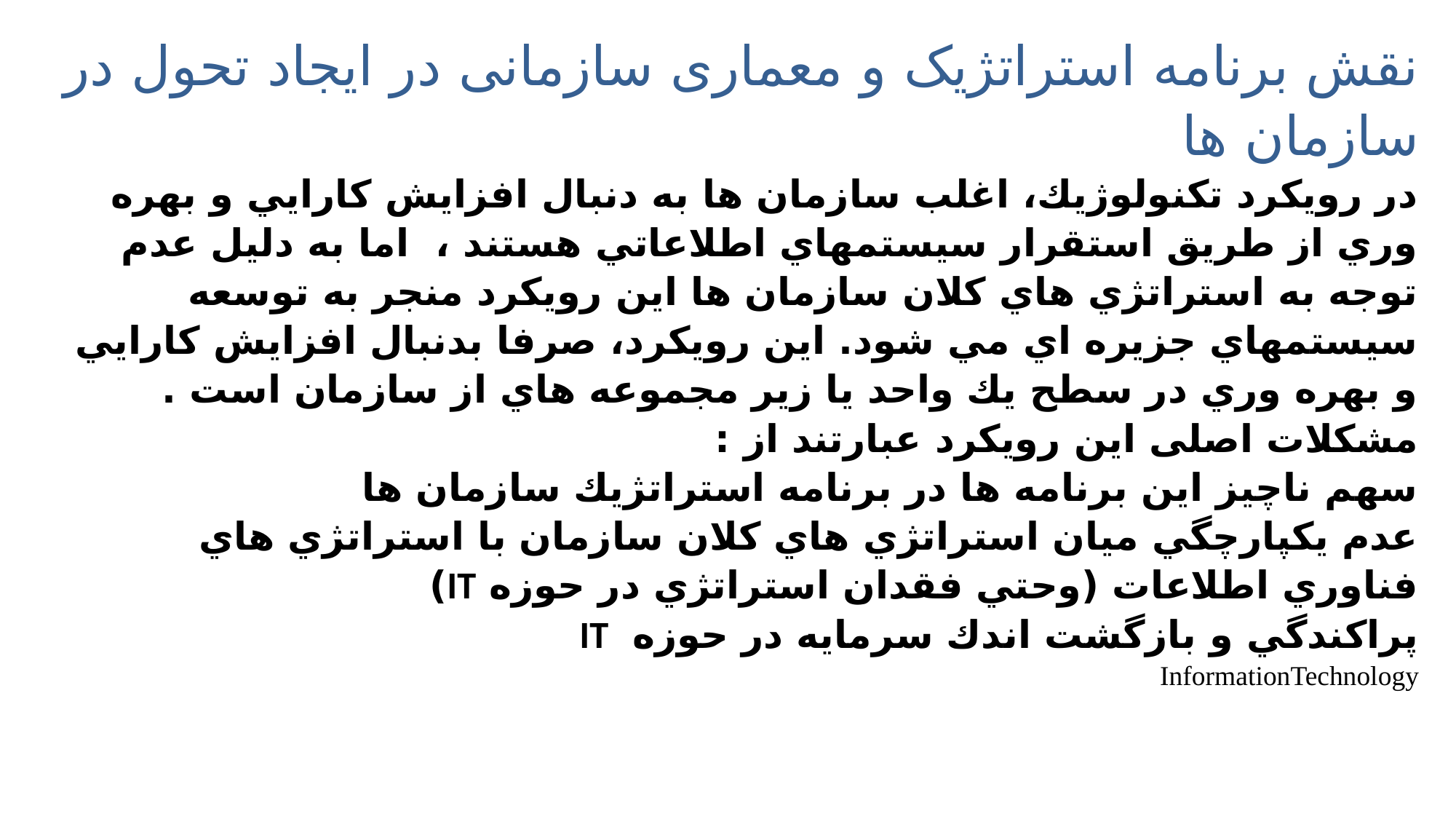

# نقش برنامه استراتژیک و معماری سازمانی در ایجاد تحول در سازمان ها در رويكرد تكنولوژيك، اغلب سازمان ها به دنبال افزايش كارايي و بهره وري از طريق استقرار سيستمهاي اطلاعاتي هستند ،  اما به دليل عدم توجه به استراتژي هاي كلان سازمان ها این رویکرد منجر به توسعه سيستمهاي جزيره اي مي شود. اين رويکرد، صرفا بدنبال افزايش كارايي و بهره وري در سطح يك واحد يا زير مجموعه هاي از سازمان است . مشکلات اصلی این رویکرد عبارتند از : سهم ناچیز اين برنامه ها در برنامه استراتژيك سازمان ها عدم يكپارچگي ميان استراتژي هاي كلان سازمان با استراتژي هاي فناوري اطلاعات (وحتي فقدان استراتژي در حوزه IT) پراكندگي و بازگشت اندك سرمايه در حوزه IT InformationTechnology